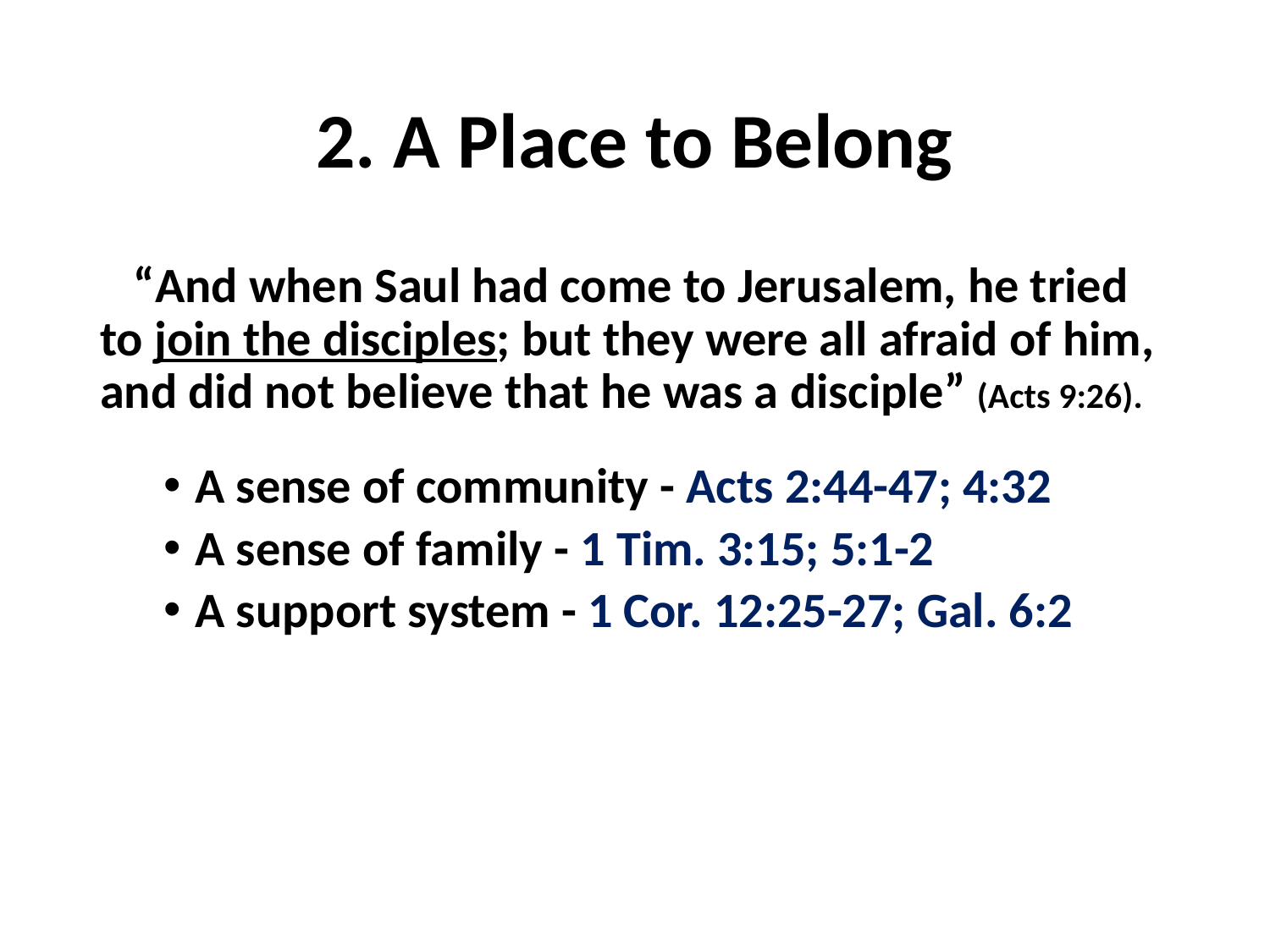

# 2. A Place to Belong
   “And when Saul had come to Jerusalem, he tried to join the disciples; but they were all afraid of him, and did not believe that he was a disciple” (Acts 9:26).

A sense of community - Acts 2:44-47; 4:32
A sense of family - 1 Tim. 3:15; 5:1-2
A support system - 1 Cor. 12:25-27; Gal. 6:2